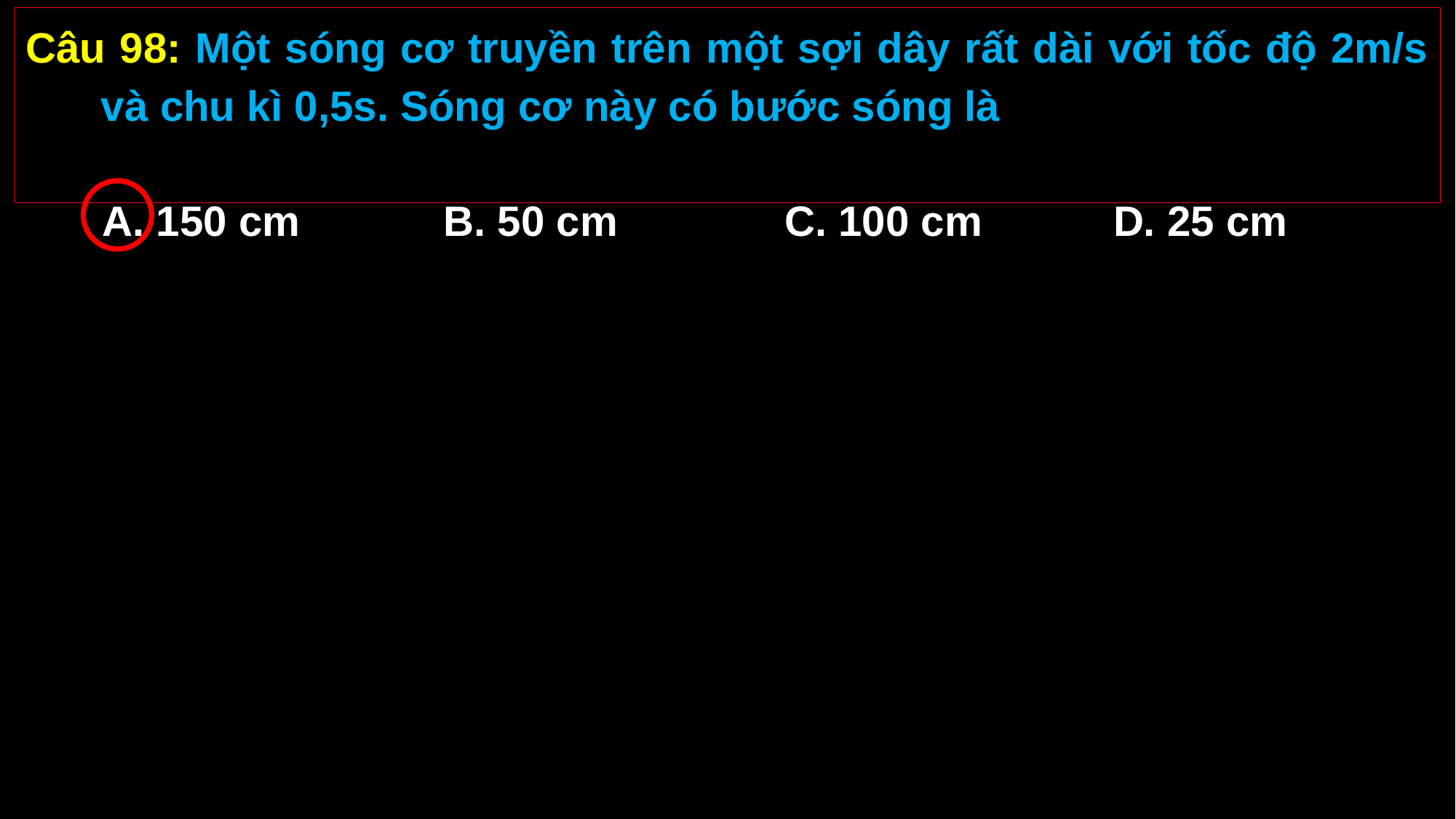

Câu 98: Một sóng cơ truyền trên một sợi dây rất dài với tốc độ 2m/s và chu kì 0,5s. Sóng cơ này có bước sóng là

A. 150 cm
B. 50 cm
C. 100 cm
D. 25 cm